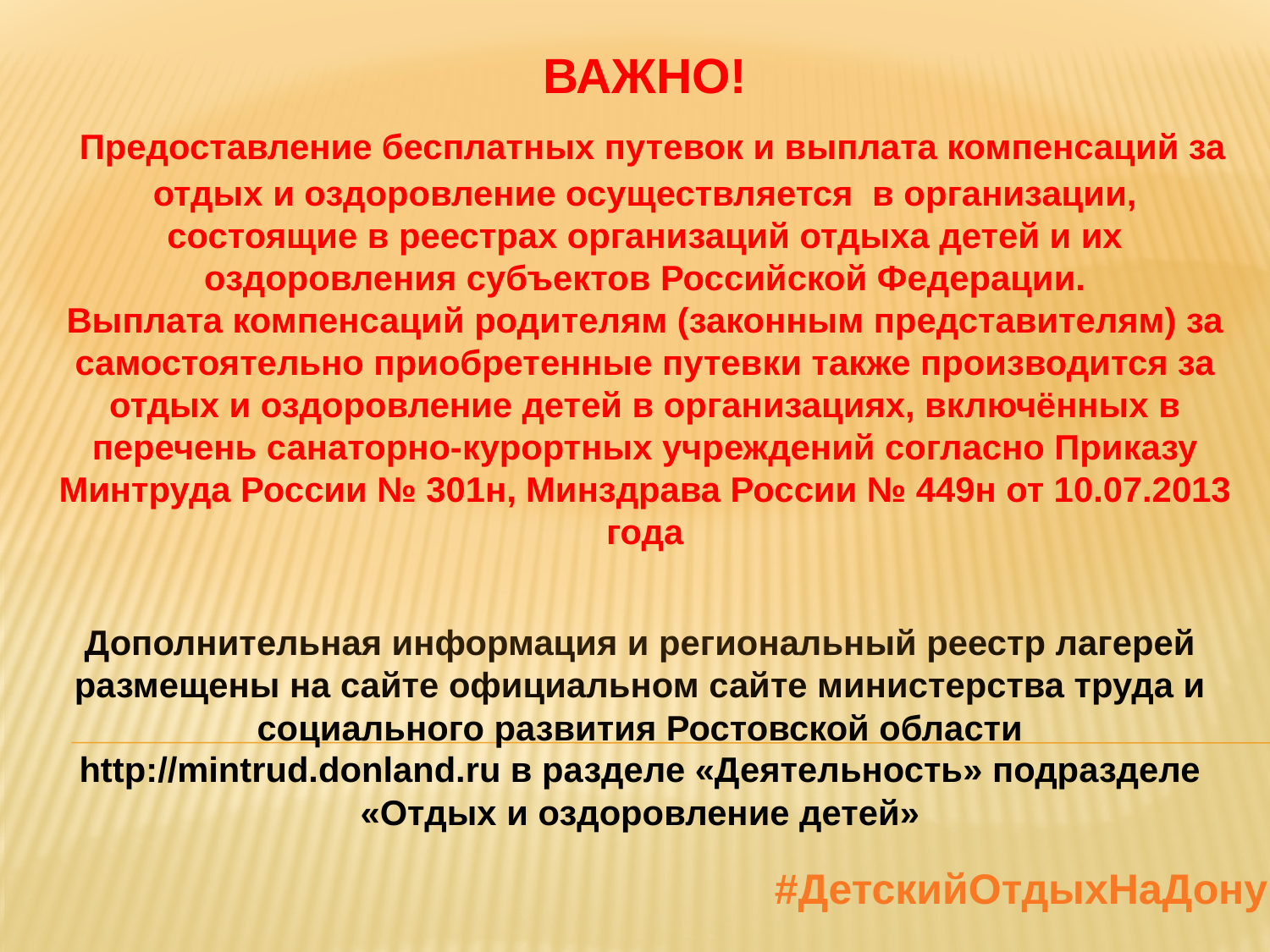

ВАЖНО!
 Предоставление бесплатных путевок и выплата компенсаций за отдых и оздоровление осуществляется  в организации, состоящие в реестрах организаций отдыха детей и их оздоровления субъектов Российской Федерации.
Выплата компенсаций родителям (законным представителям) за самостоятельно приобретенные путевки также производится за отдых и оздоровление детей в организациях, включённых в перечень санаторно-курортных учреждений согласно Приказу Минтруда России № 301н, Минздрава России № 449н от 10.07.2013 года

Дополнительная информация и региональный реестр лагерей размещены на сайте официальном сайте министерства труда и социального развития Ростовской области http://mintrud.donland.ru в разделе «Деятельность» подразделе «Отдых и оздоровление детей»
#ДетскийОтдыхНаДону